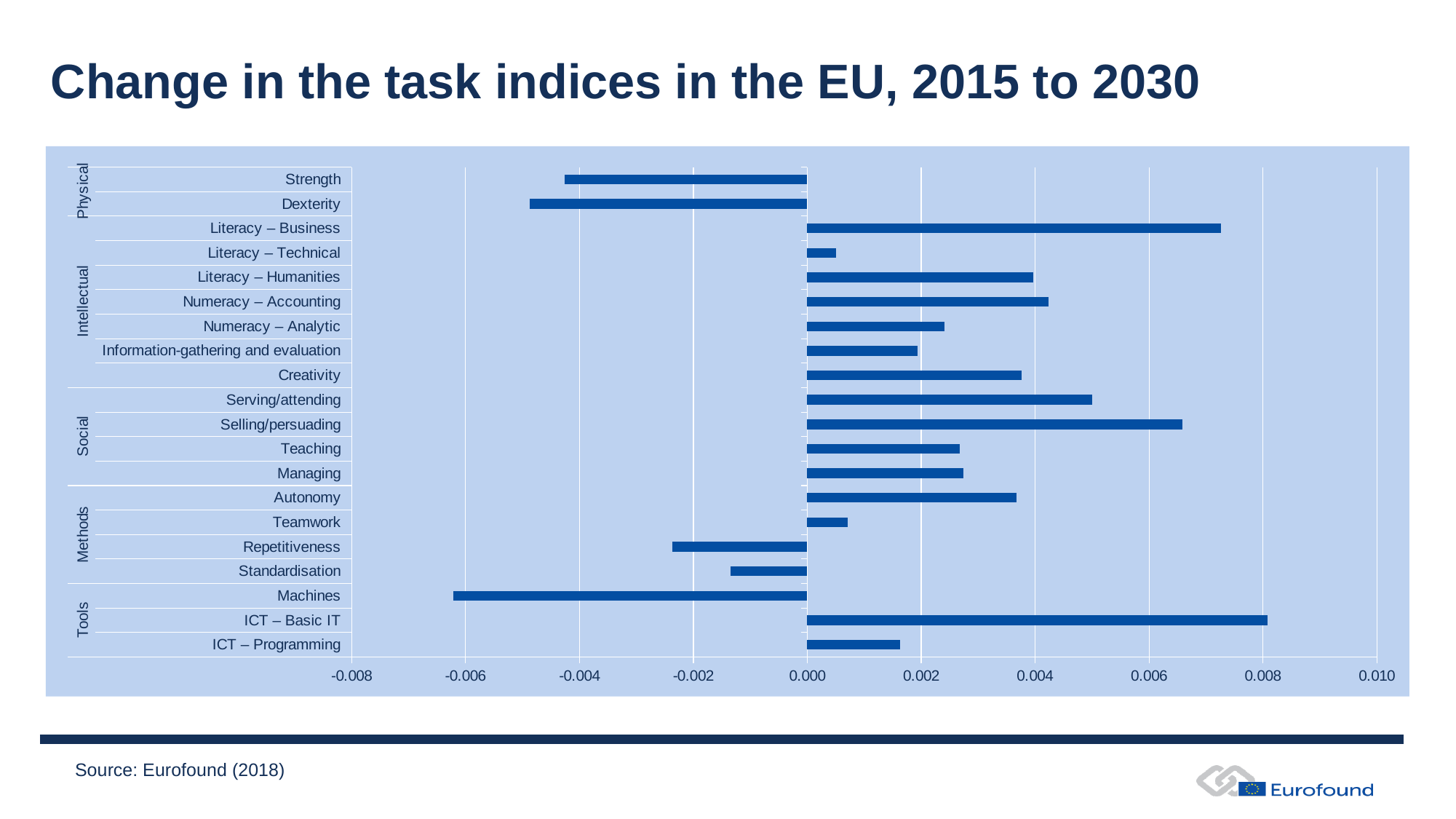

# Change in the task indices in the EU, 2015 to 2030

### Chart

| Category |  |
|---|---|
| ICT – Programming | 0.0016254 |
| ICT – Basic IT | 0.0080818 |
| Machines | -0.0062153 |
| Standardisation | -0.0013411 |
| Repetitiveness | -0.0023694 |
| Teamwork | 0.0007087 |
| Autonomy | 0.0036731 |
| Managing | 0.0027387 |
| Teaching | 0.0026768 |
| Selling/persuading | 0.0065813 |
| Serving/attending | 0.0050033 |
| Creativity | 0.0037654 |
| Information-gathering and evaluation | 0.0019353 |
| Numeracy – Analytic | 0.00241 |
| Numeracy – Accounting | 0.0042386 |
| Literacy – Humanities | 0.00397 |
| Literacy – Technical | 0.0004991 |
| Literacy – Business | 0.0072635 |
| Dexterity | -0.0048738 |
| Strength | -0.0042663 |
Source: Eurofound (2018)